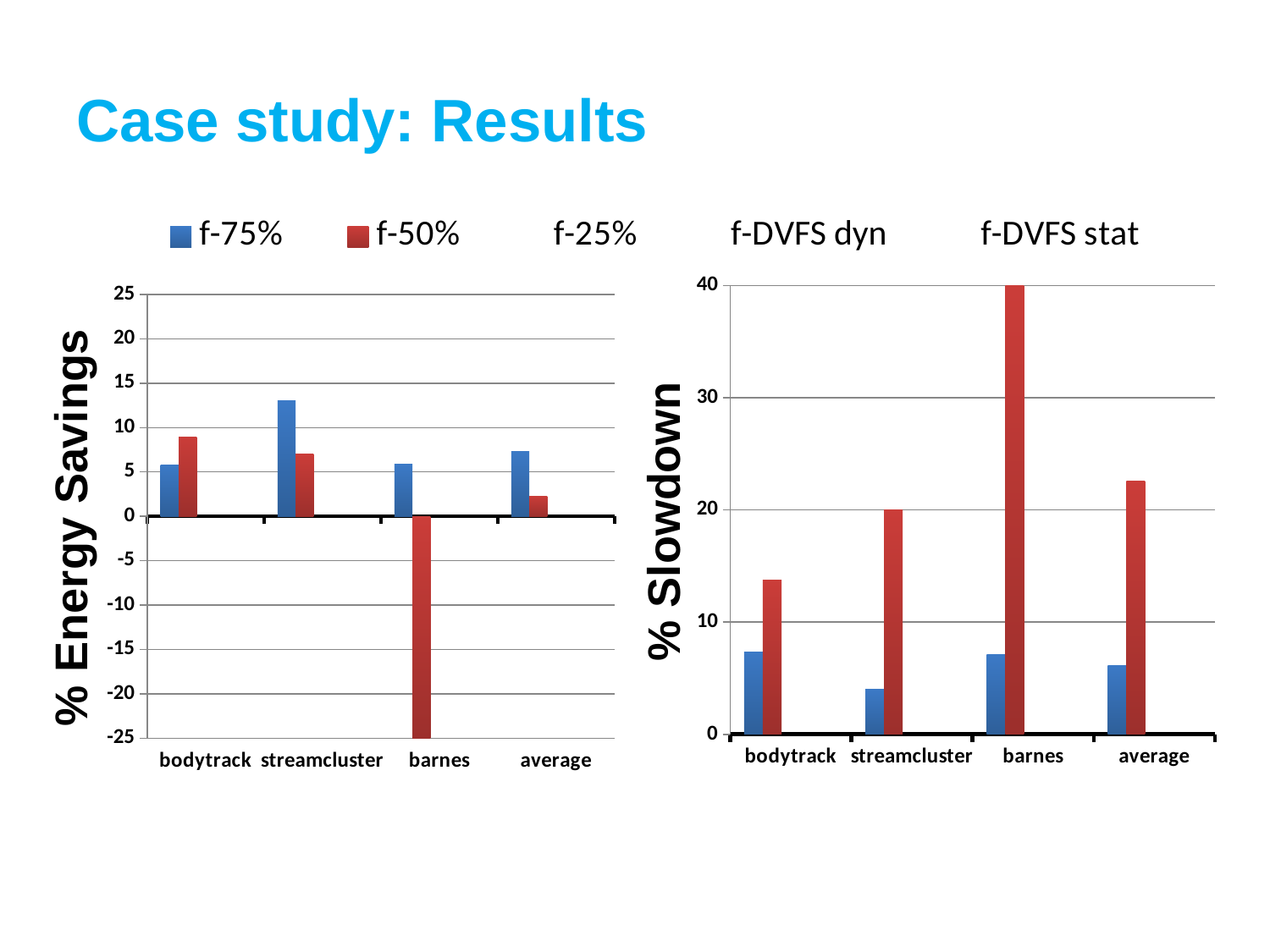

# Case study: Results

### Chart

| Category | f-75% | f-50% | f-25% | f-DVFS dyn | f-DVFS stat |
|---|---|---|---|---|---|
| bodytrack | 5.740019587855738 | 8.920595391974807 | -35.7623496853722 | 15.0 | 19.68317243117 |
| streamcluster | 13.0 | 7.0 | -62.0 | 16.0 | 23.0 |
| barnes | 5.899189272150306 | -49.4704564372522 | -41.32251858122693 | 3.4 | 3.466006962672186 |
| average | 7.285585377040889 | 2.270203406527426 | -38.45314344513475 | 12.45509794681486 | 16.54897766388402 |

### Chart

| Category | f-75% | f-50% | f-25% | f-DVFS dyn | f-DVFS stat |
|---|---|---|---|---|---|
| bodytrack | 7.306525783252593 | 13.73818331538756 | 79.62981495980577 | 7.0 | 5.98444568454067 |
| streamcluster | 4.0 | 20.0 | 114.0 | 2.0 | 1.0 |
| barnes | 7.12532538667936 | 86.65578950212925 | 86.98658296081857 | 3.1 | 3.014709369182378 |
| average | 6.166826652484822 | 22.60929468855433 | 83.1468864263453 | 3.316914559218798 | 2.68977483383369 |